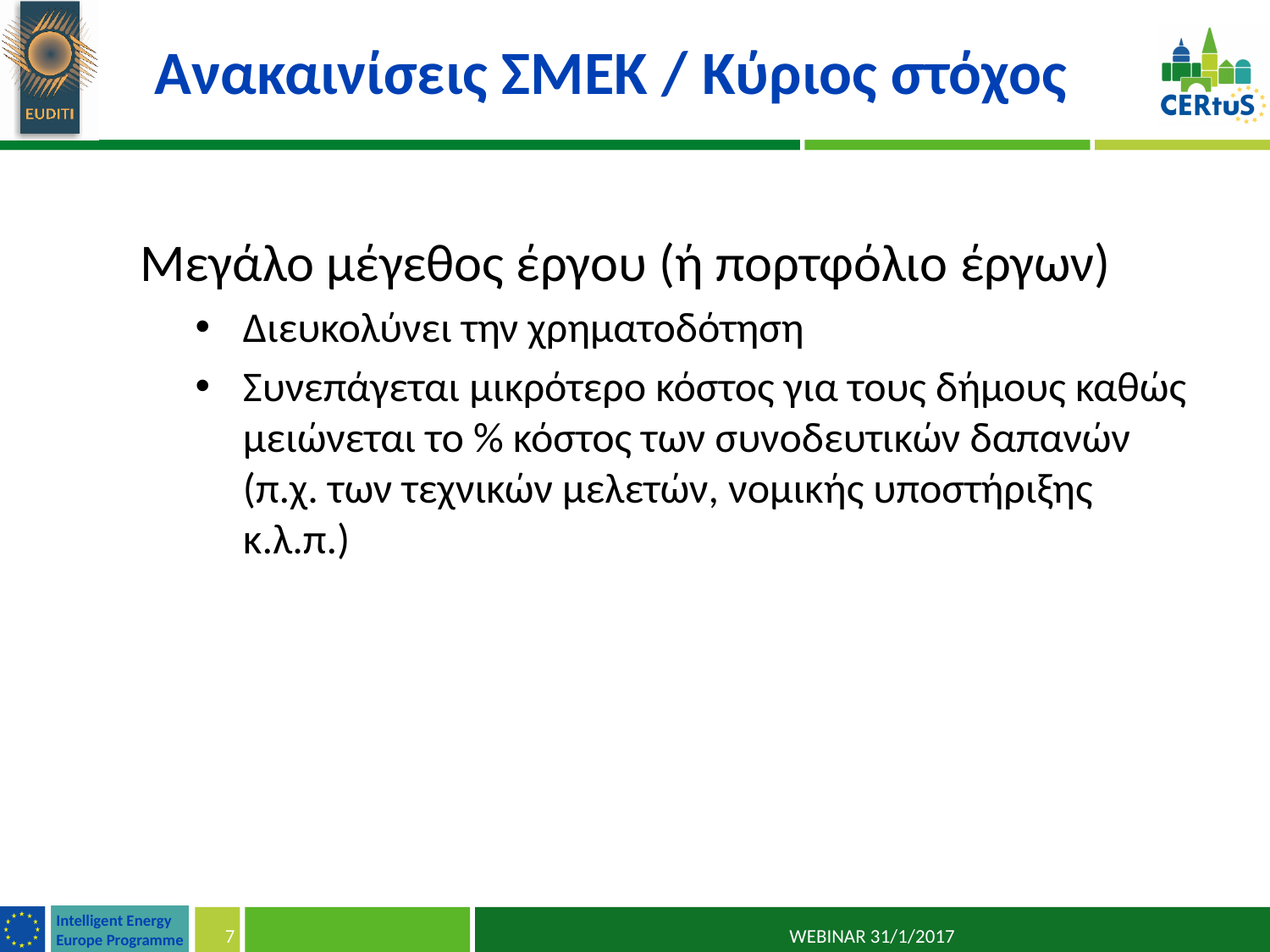

# Ανακαινίσεις ΣΜΕΚ / Κύριος στόχος
Μεγάλο μέγεθος έργου (ή πορτφόλιο έργων)
Διευκολύνει την χρηματοδότηση
Συνεπάγεται μικρότερο κόστος για τους δήμους καθώς μειώνεται το % κόστος των συνοδευτικών δαπανών (π.χ. των τεχνικών μελετών, νομικής υποστήριξης κ.λ.π.)
7
10/02/2017
WEBINAR 31/1/2017